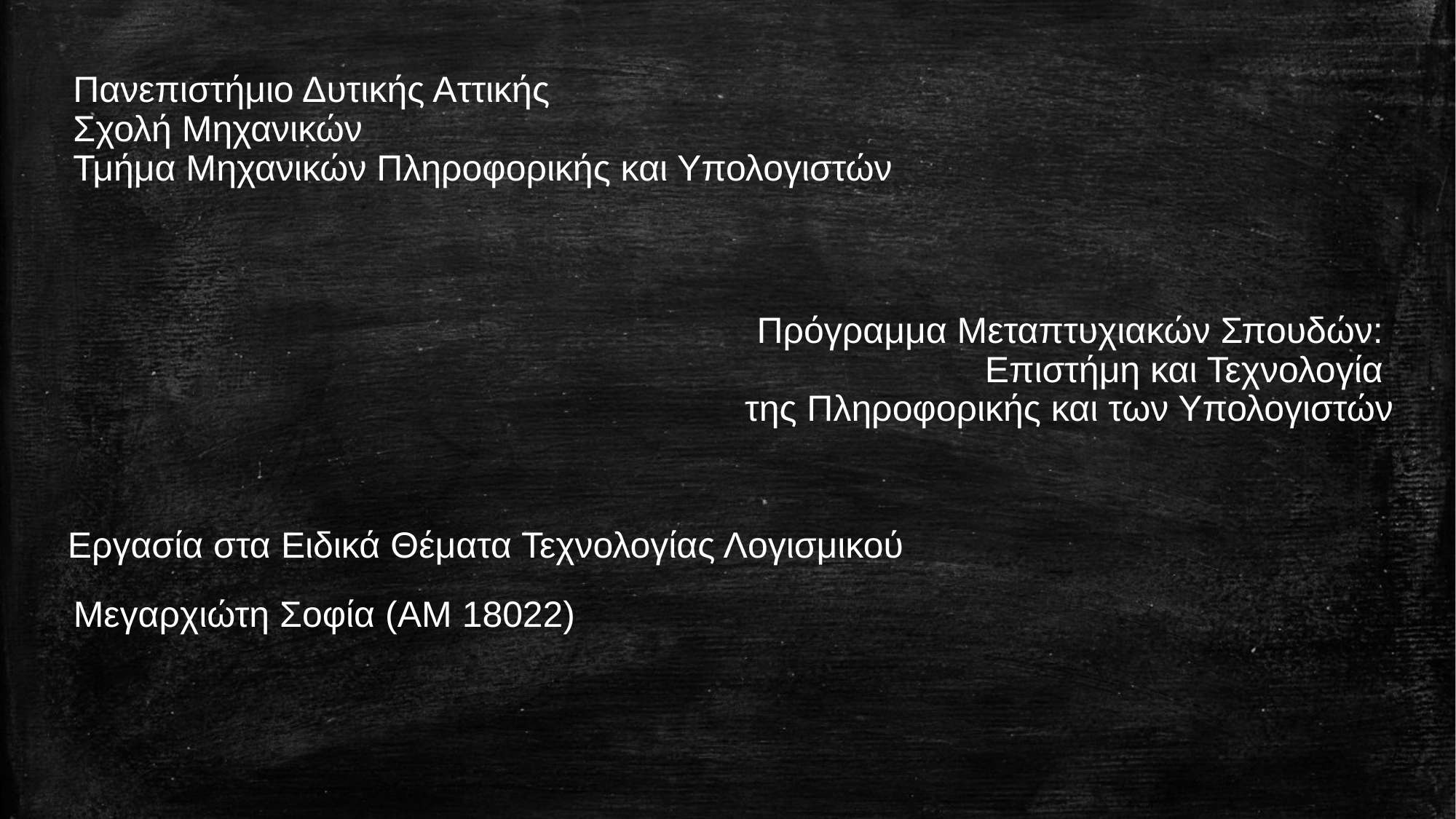

Πανεπιστήμιο Δυτικής Αττικής
Σχολή Μηχανικών
Τμήμα Μηχανικών Πληροφορικής και Υπολογιστών
Πρόγραμμα Μεταπτυχιακών Σπουδών:
Επιστήμη και Τεχνολογία
της Πληροφορικής και των Υπολογιστών
Εργασία στα Ειδικά Θέματα Τεχνολογίας Λογισμικού
Μεγαρχιώτη Σοφία (ΑΜ 18022)